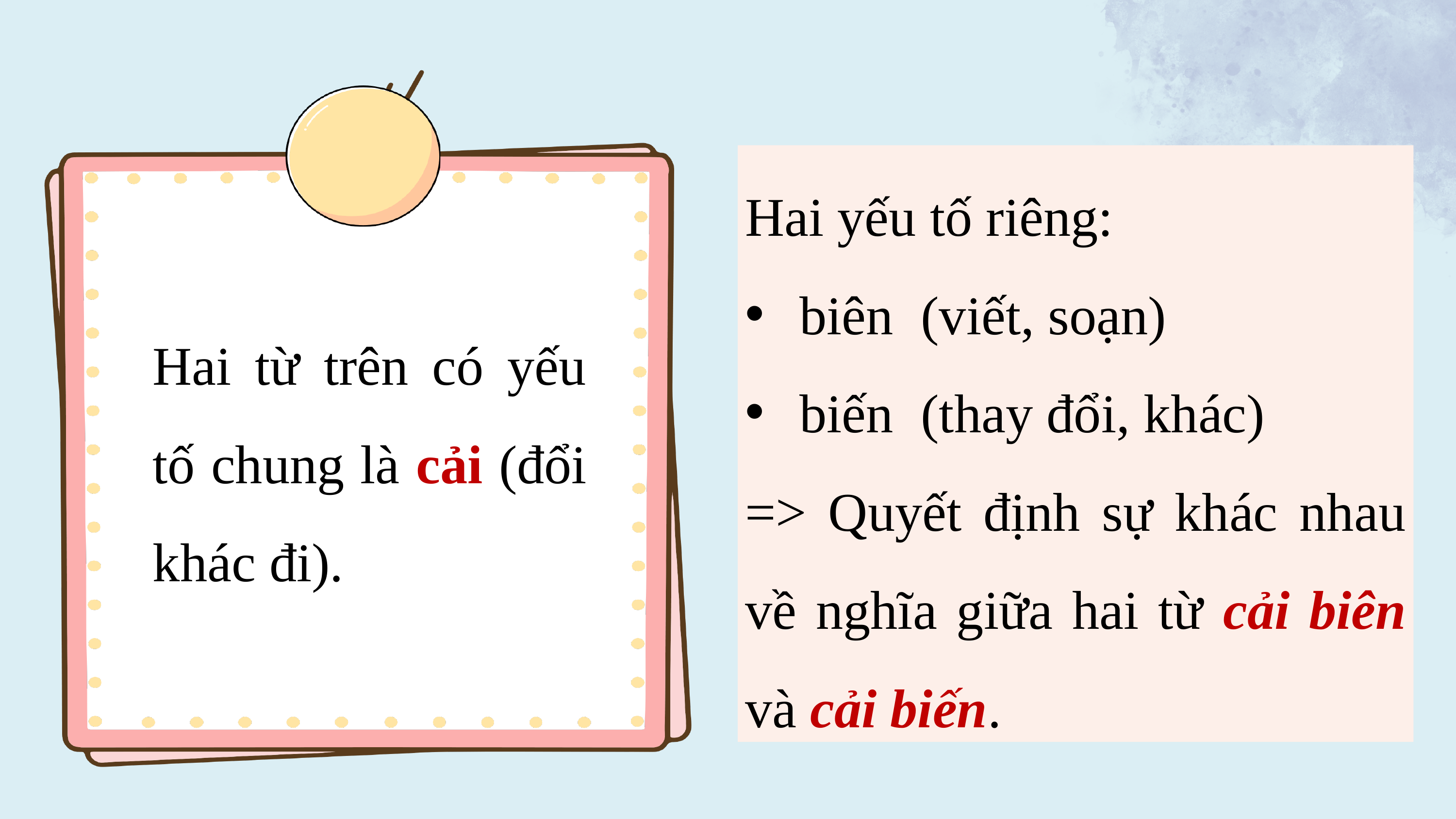

Hai từ trên có yếu tố chung là cải (đổi khác đi).
Hai yếu tố riêng:
biên  (viết, soạn)
biến  (thay đổi, khác)
=> Quyết định sự khác nhau về nghĩa giữa hai từ cải biên và cải biến.